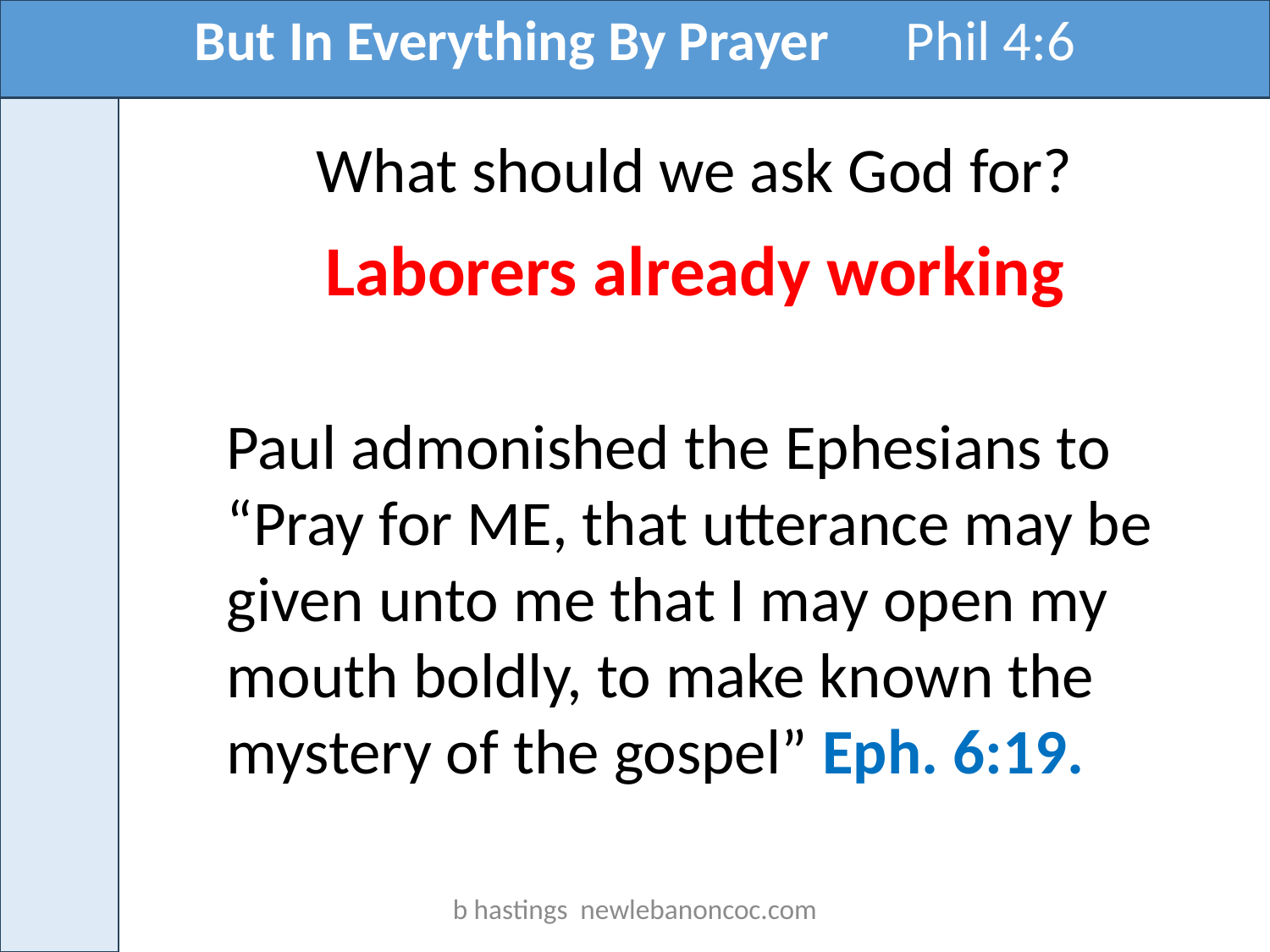

But In Everything By Prayer      Phil 4:6

What should we ask God for?
Laborers already working
Paul admonished the Ephesians to “Pray for ME, that utterance may be given unto me that I may open my mouth boldly, to make known the mystery of the gospel” Eph. 6:19.

b hastings  newlebanoncoc.com